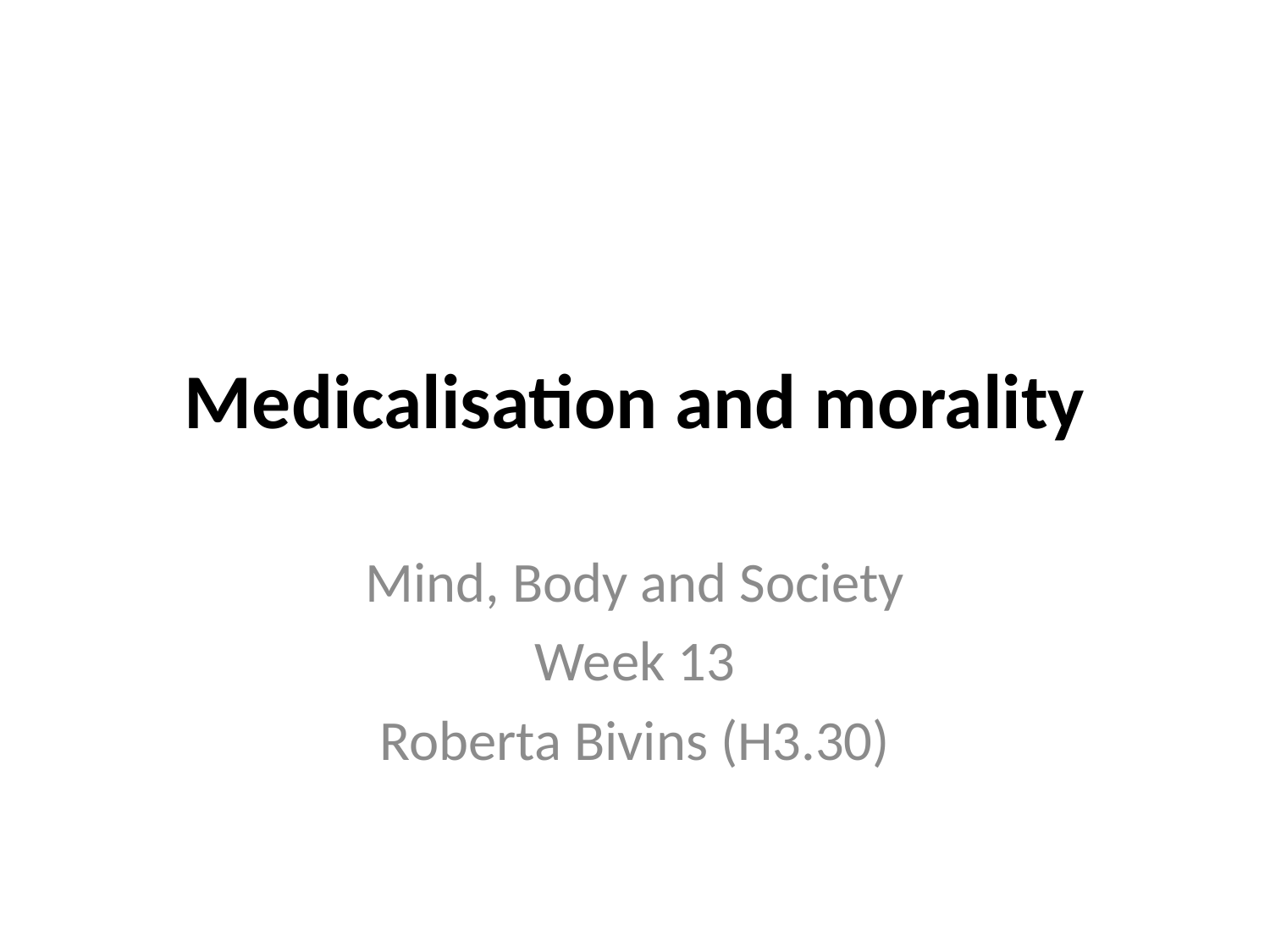

# Medicalisation and morality
Mind, Body and Society
Week 13
Roberta Bivins (H3.30)